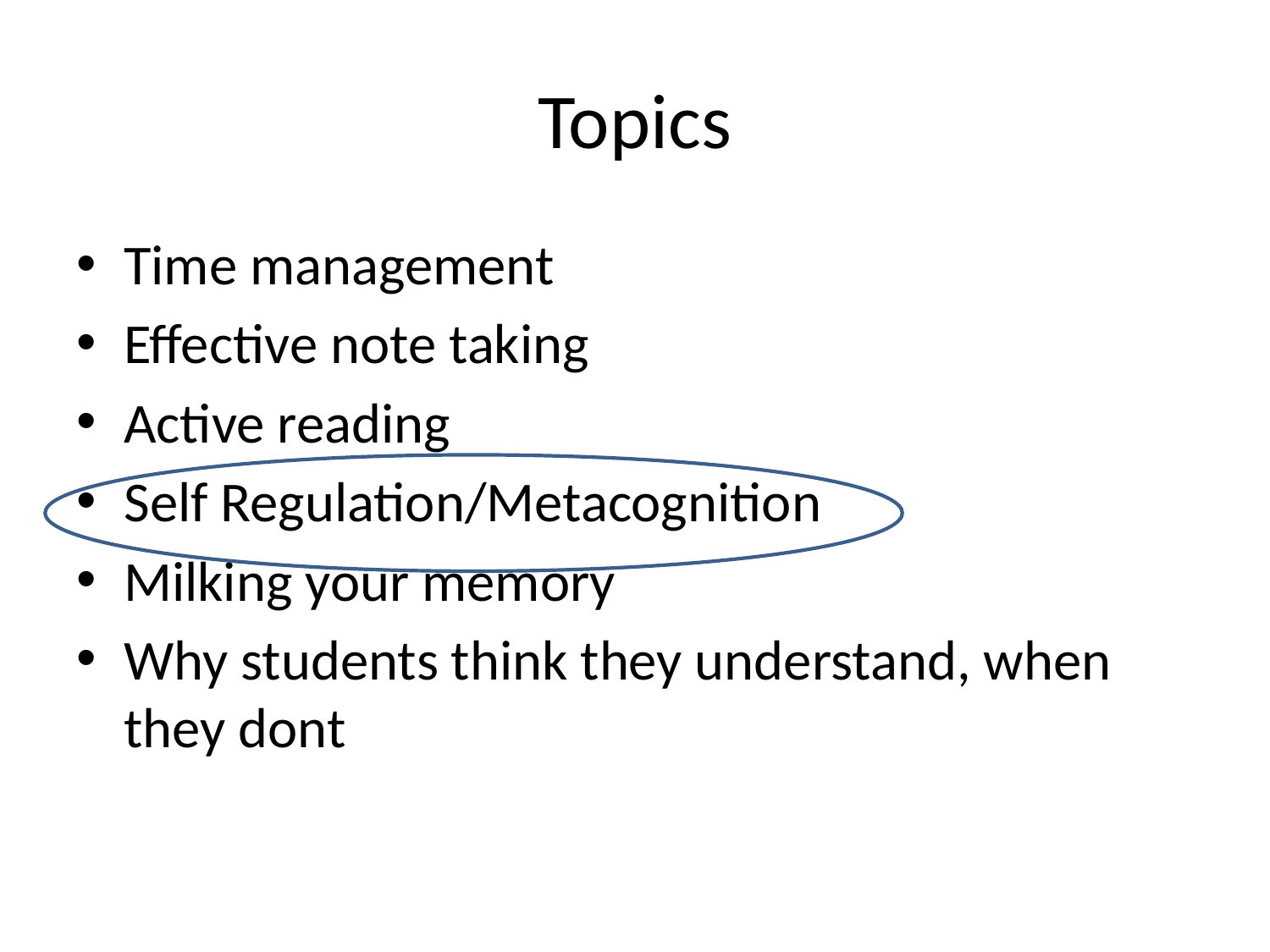

# Topics
Time management
Effective note taking
Active reading
Self Regulation/Metacognition
Milking your memory
Why students think they understand, when they dont